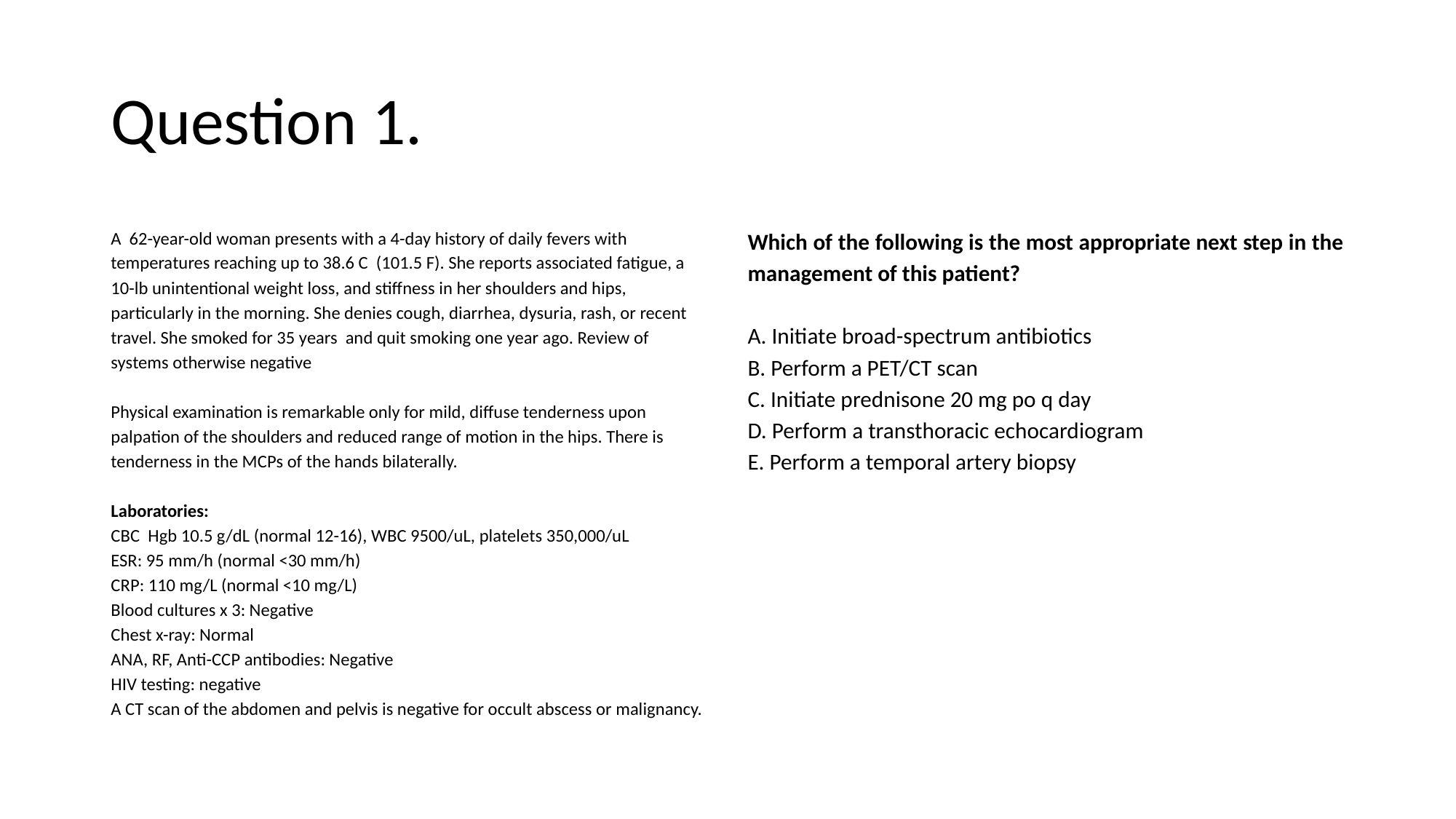

# Question 1.
A  62-year-old woman presents with a 4-day history of daily fevers with temperatures reaching up to 38.6 C  (101.5 F). She reports associated fatigue, a 10-lb unintentional weight loss, and stiffness in her shoulders and hips, particularly in the morning. She denies cough, diarrhea, dysuria, rash, or recent travel. She smoked for 35 years  and quit smoking one year ago. Review of systems otherwise negative

Physical examination is remarkable only for mild, diffuse tenderness upon  palpation of the shoulders and reduced range of motion in the hips. There is tenderness in the MCPs of the hands bilaterally.

Laboratories:
CBC  Hgb 10.5 g/dL (normal 12-16), WBC 9500/uL, platelets 350,000/uL
ESR: 95 mm/h (normal <30 mm/h)
CRP: 110 mg/L (normal <10 mg/L)
Blood cultures x 3: Negative
Chest x-ray: Normal
ANA, RF, Anti-CCP antibodies: Negative
HIV testing: negative
A CT scan of the abdomen and pelvis is negative for occult abscess or malignancy.

Which of the following is the most appropriate next step in the management of this patient?

A. Initiate broad-spectrum antibiotics
B. Perform a PET/CT scan
C. Initiate prednisone 20 mg po q day
D. Perform a transthoracic echocardiogram
E. Perform a temporal artery biopsy